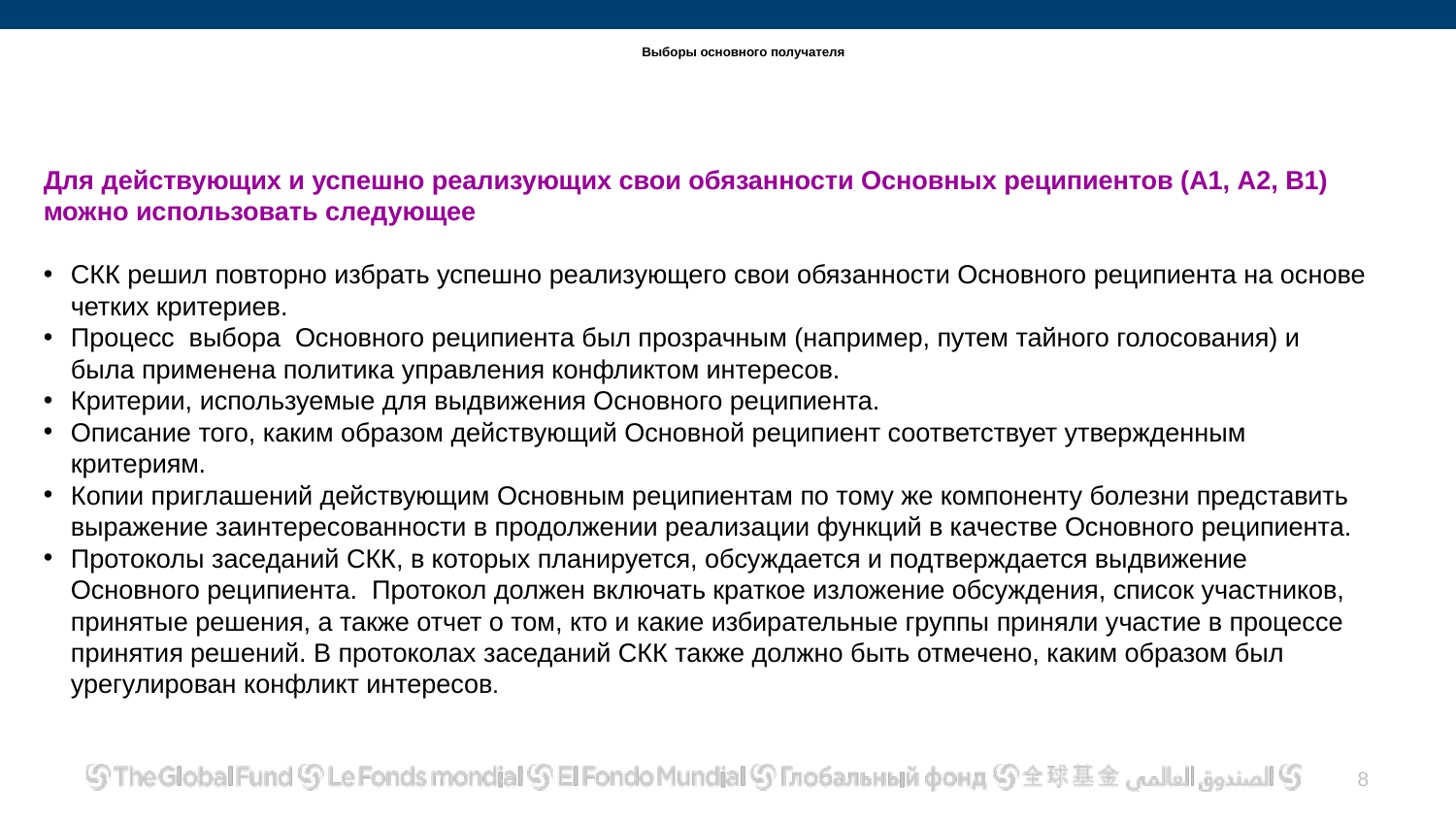

# Выборы основного получателя
Для действующих и успешно реализующих свои обязанности Основных реципиентов (А1, А2, В1) можно использовать следующее

СКК решил повторно избрать успешно реализующего свои обязанности Основного реципиента на основе четких критериев.
Процесс  выбора  Основного реципиента был прозрачным (например, путем тайного голосования) и была применена политика управления конфликтом интересов.
Критерии, используемые для выдвижения Основного реципиента.
Описание того, каким образом действующий Основной реципиент соответствует утвержденным критериям.
Копии приглашений действующим Основным реципиентам по тому же компоненту болезни представить выражение заинтересованности в продолжении реализации функций в качестве Основного реципиента.
Протоколы заседаний СКК, в которых планируется, обсуждается и подтверждается выдвижение Основного реципиента.  Протокол должен включать краткое изложение обсуждения, список участников, принятые решения, а также отчет о том, кто и какие избирательные группы приняли участие в процессе принятия решений. В протоколах заседаний СКК также должно быть отмечено, каким образом был урегулирован конфликт интересов.
8